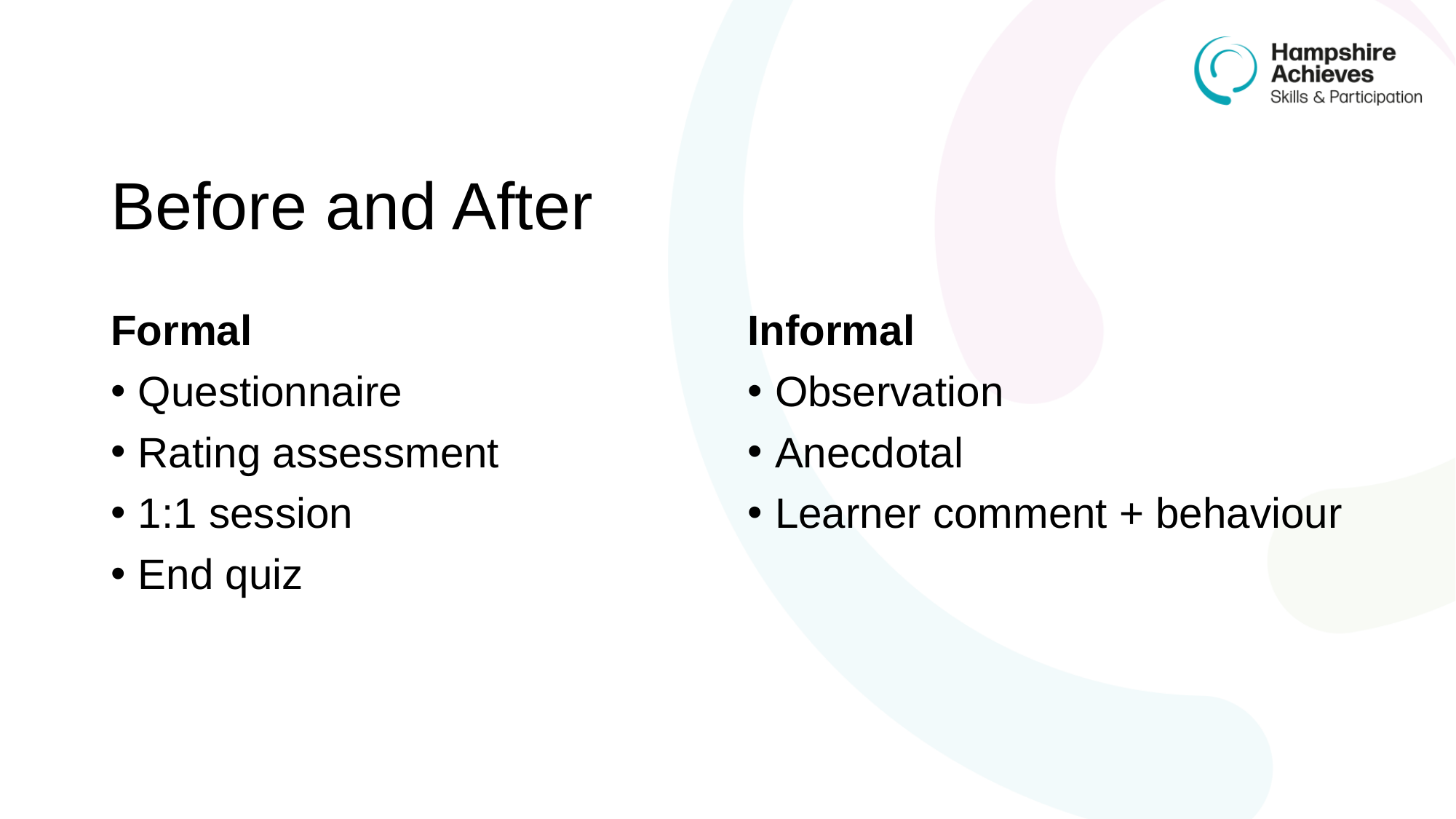

# Before and After
Formal
Questionnaire
Rating assessment
1:1 session
End quiz
Informal
Observation
Anecdotal
Learner comment + behaviour